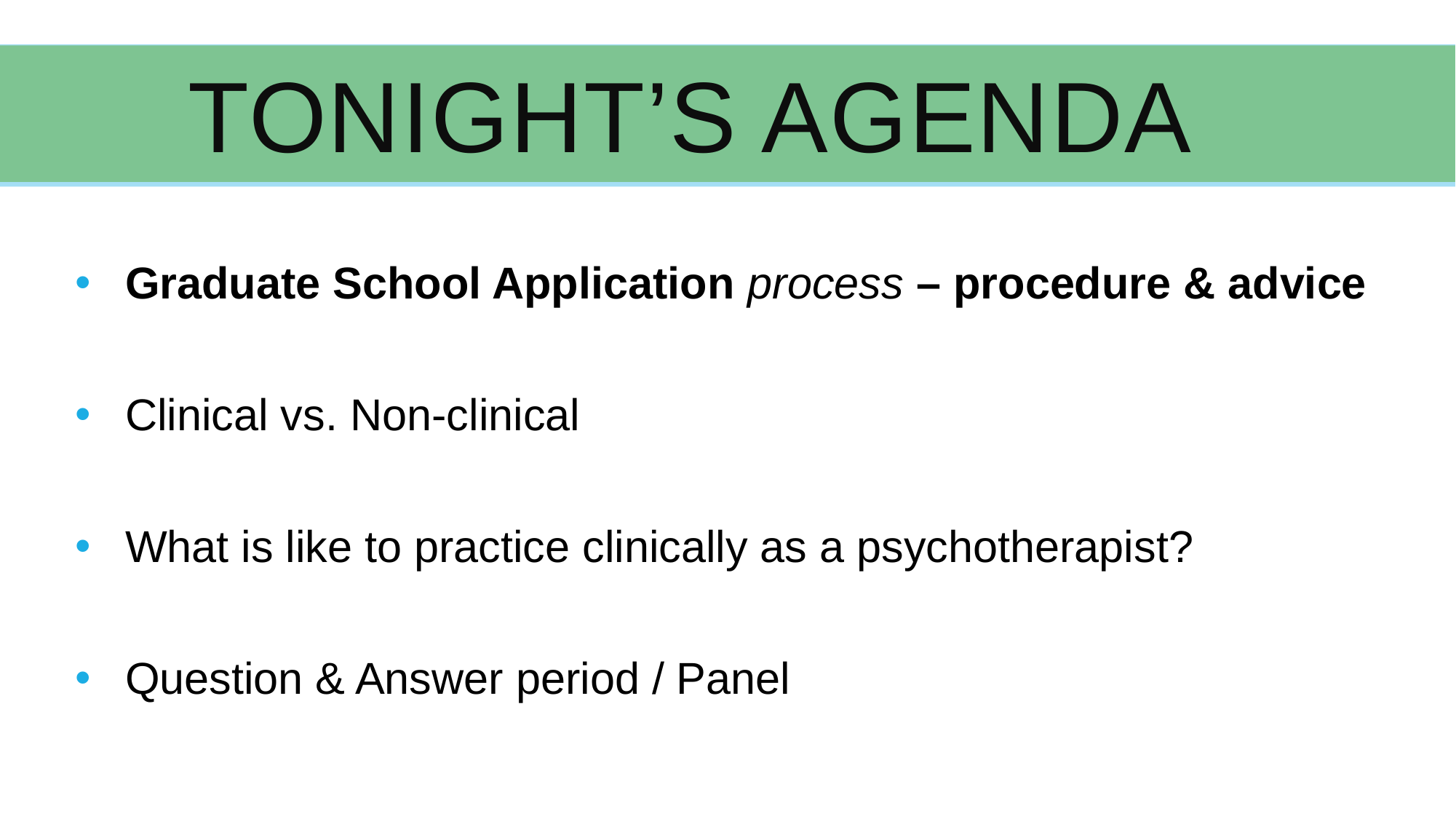

# Tonight’s Agenda

Graduate School Application process – procedure & advice

Clinical vs. Non-clinical

What is like to practice clinically as a psychotherapist?

Question & Answer period / Panel